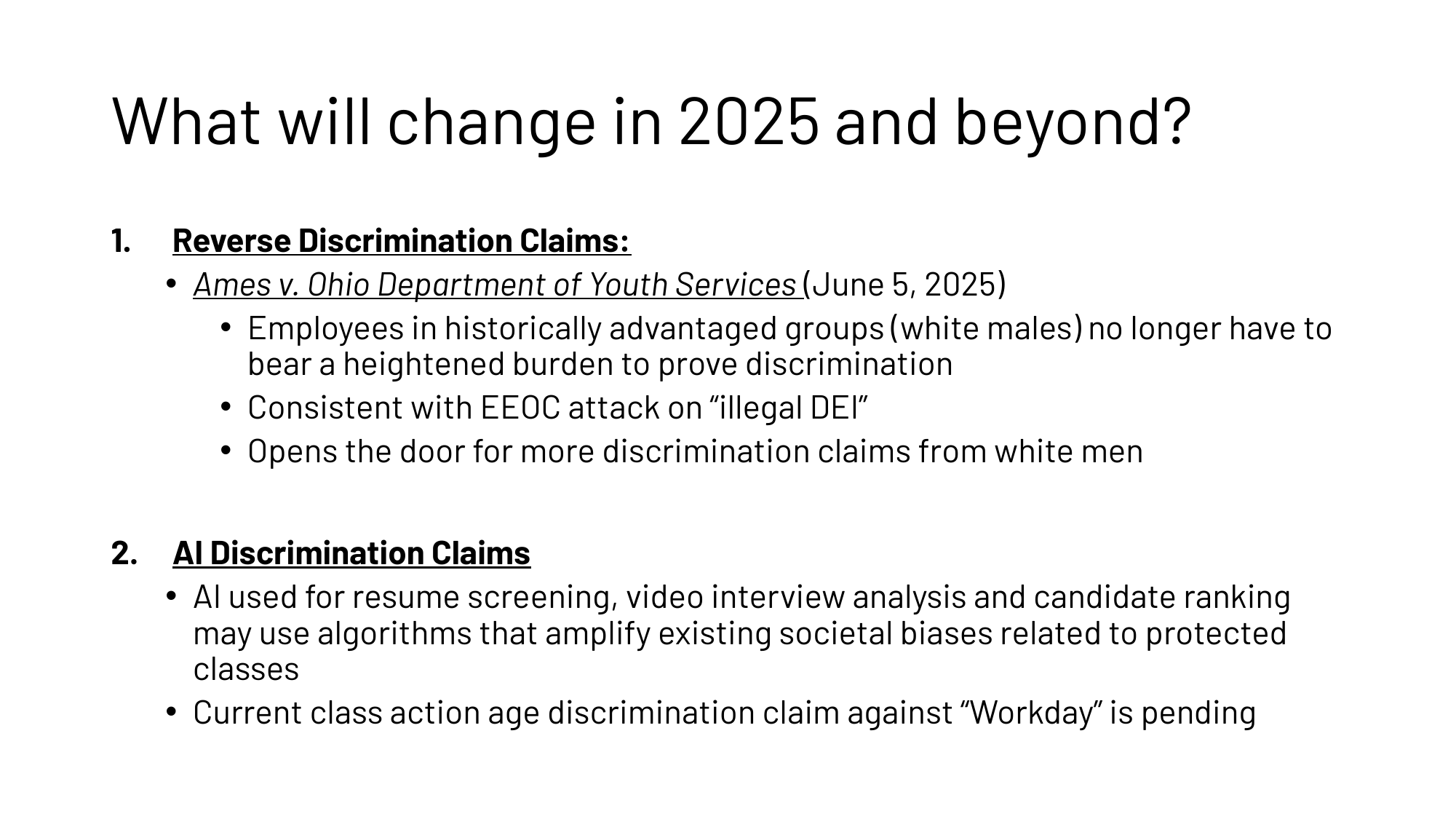

# What will change in 2025 and beyond?
Reverse Discrimination Claims:
Ames v. Ohio Department of Youth Services (June 5, 2025)
Employees in historically advantaged groups (white males) no longer have to bear a heightened burden to prove discrimination
Consistent with EEOC attack on “illegal DEI”
Opens the door for more discrimination claims from white men

AI Discrimination Claims
AI used for resume screening, video interview analysis and candidate ranking may use algorithms that amplify existing societal biases related to protected classes
Current class action age discrimination claim against “Workday” is pending